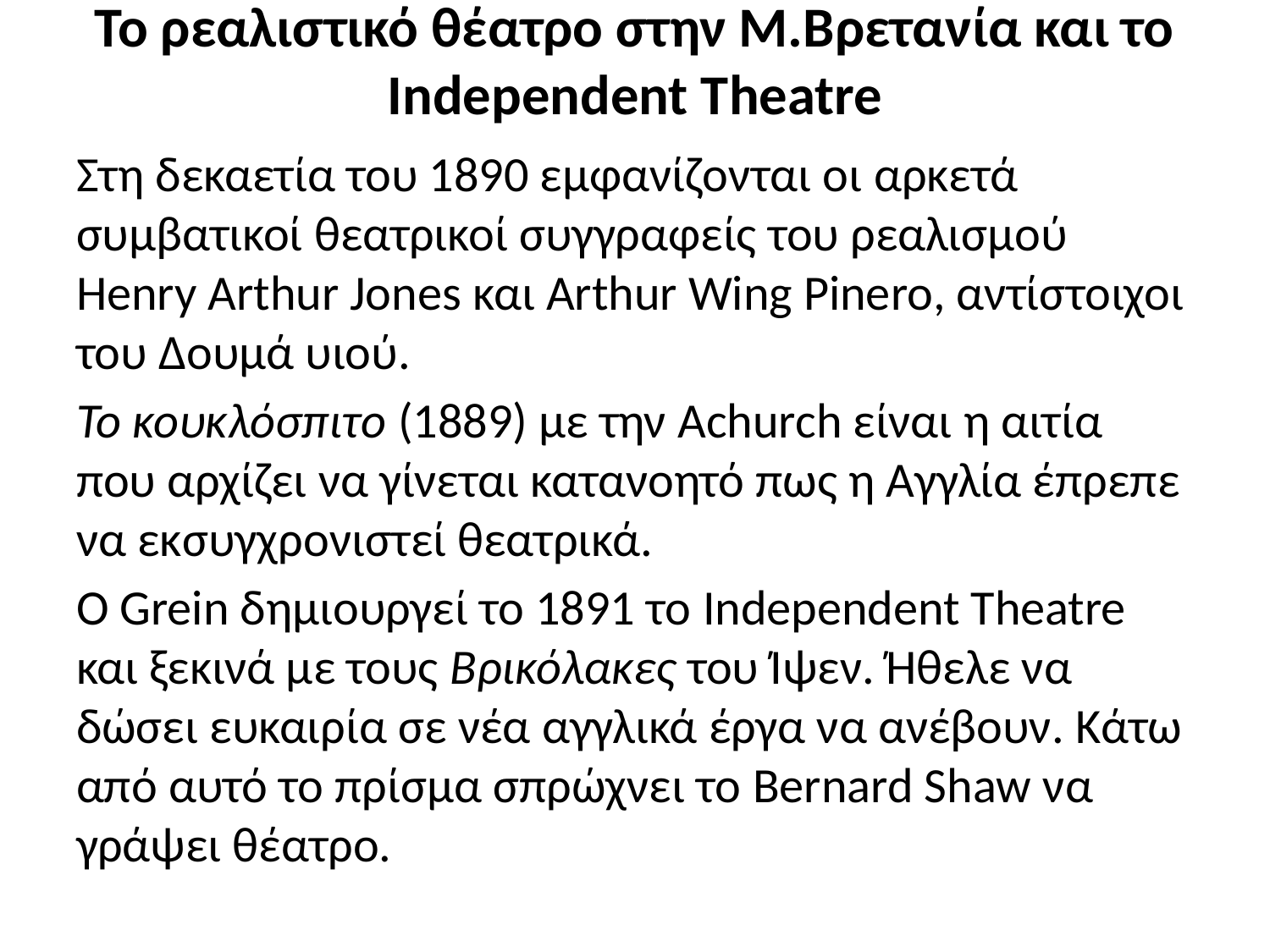

# Το ρεαλιστικό θέατρο στην Μ.Βρετανία και το Independent Theatre
Στη δεκαετία του 1890 εμφανίζονται οι αρκετά συμβατικοί θεατρικοί συγγραφείς του ρεαλισμού Henry Arthur Jones και Arthur Wing Pinero, αντίστοιχοι του Δουμά υιού.
Το κουκλόσπιτο (1889) με την Achurch είναι η αιτία που αρχίζει να γίνεται κατανοητό πως η Αγγλία έπρεπε να εκσυγχρονιστεί θεατρικά.
O Grein δημιουργεί το 1891 το Independent Theatre και ξεκινά με τους Βρικόλακες του Ίψεν. Ήθελε να δώσει ευκαιρία σε νέα αγγλικά έργα να ανέβουν. Κάτω από αυτό το πρίσμα σπρώχνει το Bernard Shaw να γράψει θέατρο.